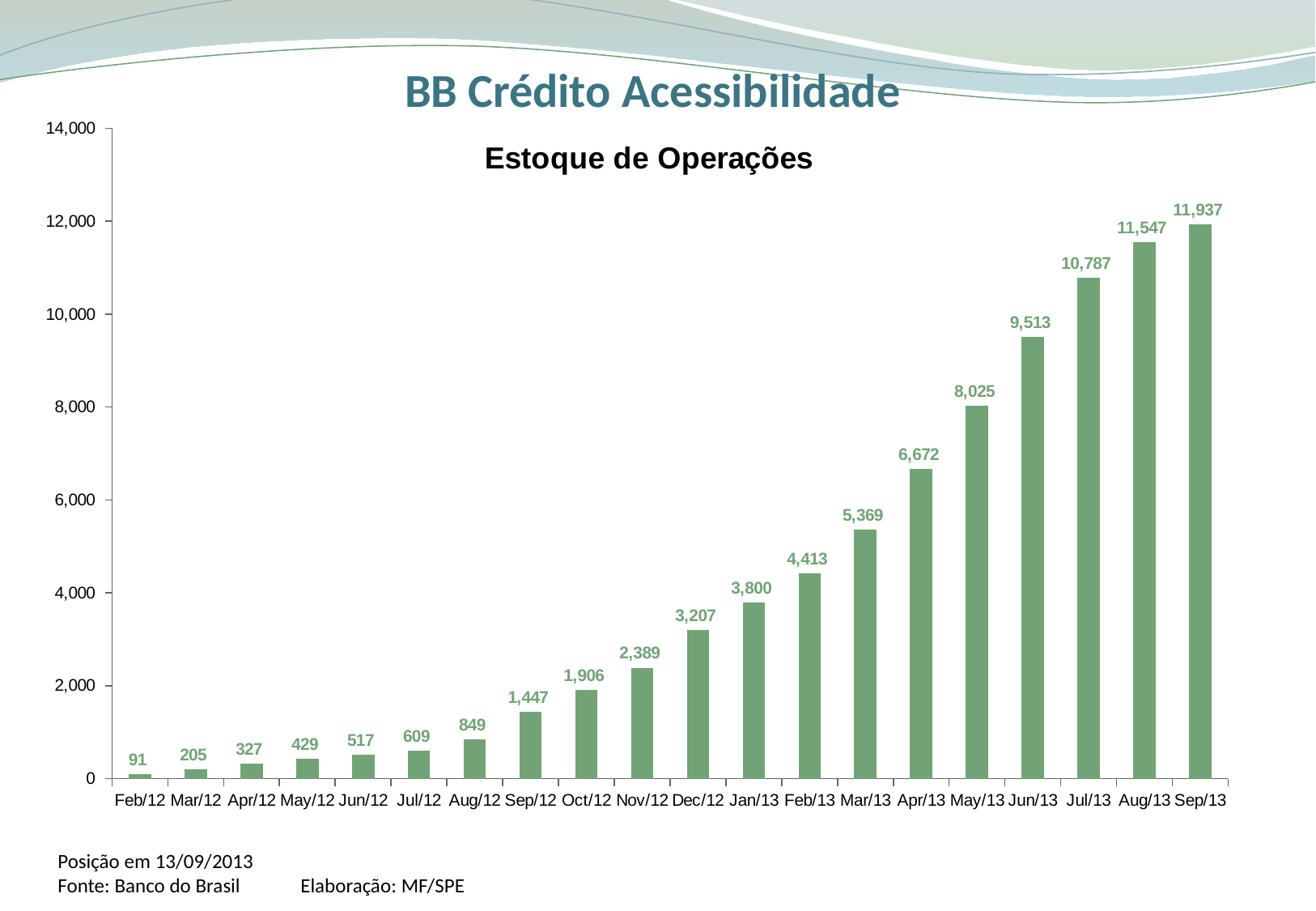

BB Crédito Acessibilidade

### Chart: Estoque de Operações

| Category | Estoque |
|---|---|
| 40940 | 91.0 |
| 40969 | 205.0 |
| 41000 | 327.0 |
| 41030 | 429.0 |
| 41061 | 517.0 |
| 41091 | 609.0 |
| 41122 | 849.0 |
| 41153 | 1447.0 |
| 41183 | 1906.0 |
| 41214 | 2389.0 |
| 41244 | 3207.0 |
| 41275 | 3800.0 |
| 41306 | 4413.0 |
| 41334 | 5369.0 |
| 41365 | 6672.0 |
| 41395 | 8025.0 |
| 41426 | 9513.0 |
| 41456 | 10787.0 |
| 41487 | 11547.0 |
| 41518 | 11937.0 |
Posição em 13/09/2013
Fonte: Banco do Brasil	Elaboração: MF/SPE